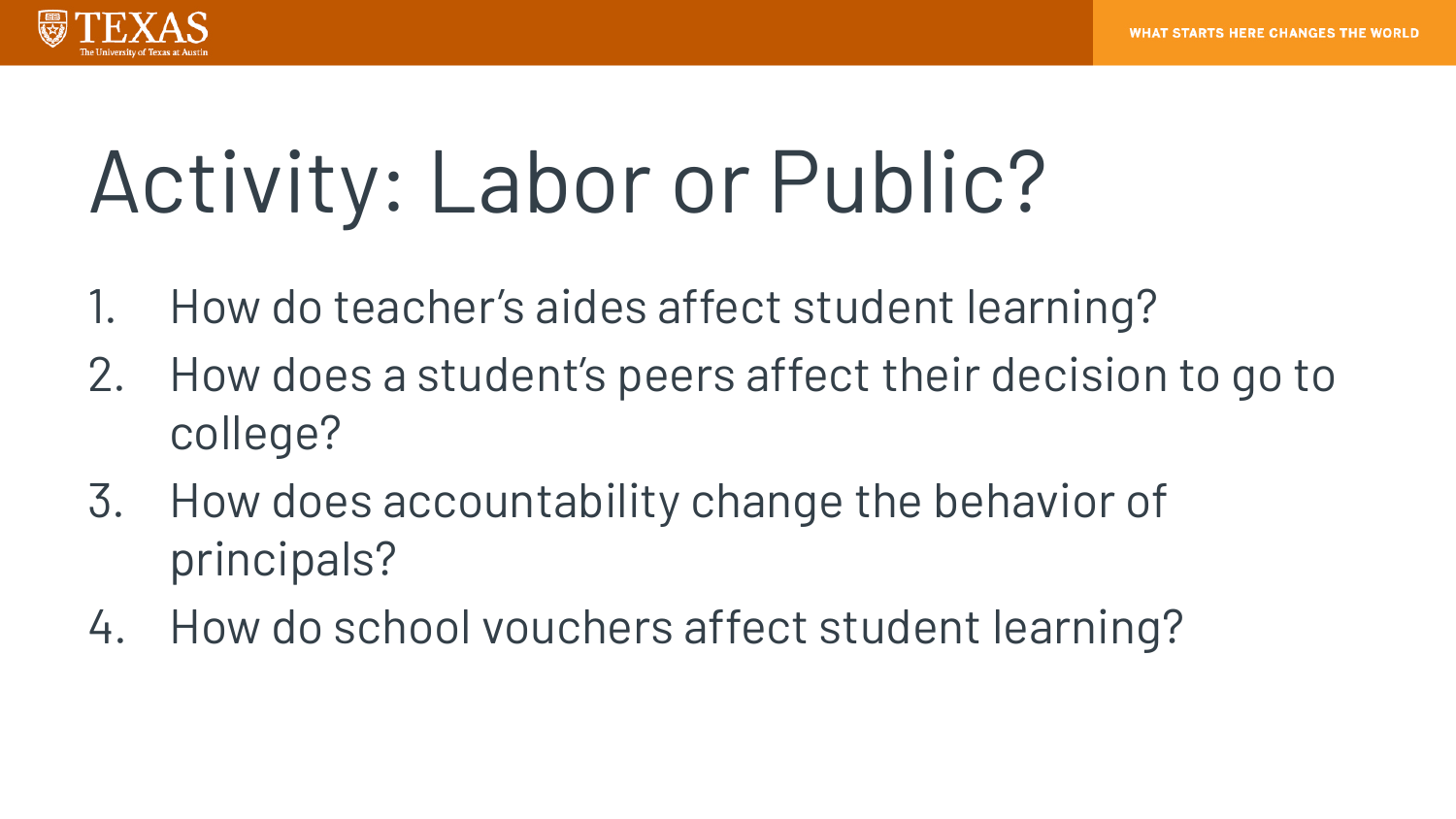

# Activity: Labor or Public?
How do teacher’s aides affect student learning?
How does a student’s peers affect their decision to go to college?
How does accountability change the behavior of principals?
How do school vouchers affect student learning?